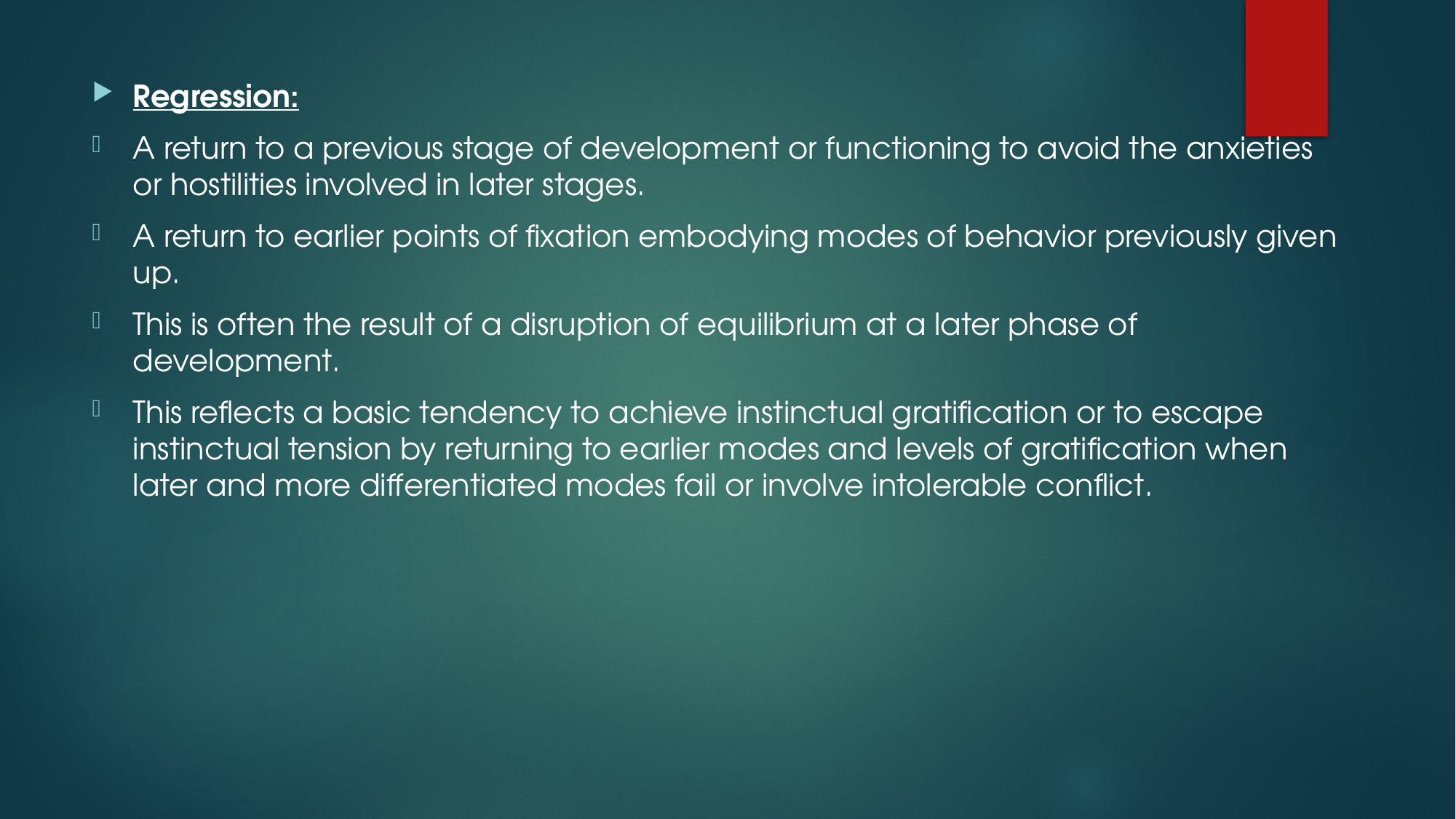

Regression:
A return to a previous stage of development or functioning to avoid the anxieties or hostilities involved in later stages.
A return to earlier points of fixation embodying modes of behavior previously given up.
This is often the result of a disruption of equilibrium at a later phase of development.
This reflects a basic tendency to achieve instinctual gratification or to escape instinctual tension by returning to earlier modes and levels of gratification when later and more differentiated modes fail or involve intolerable conflict.